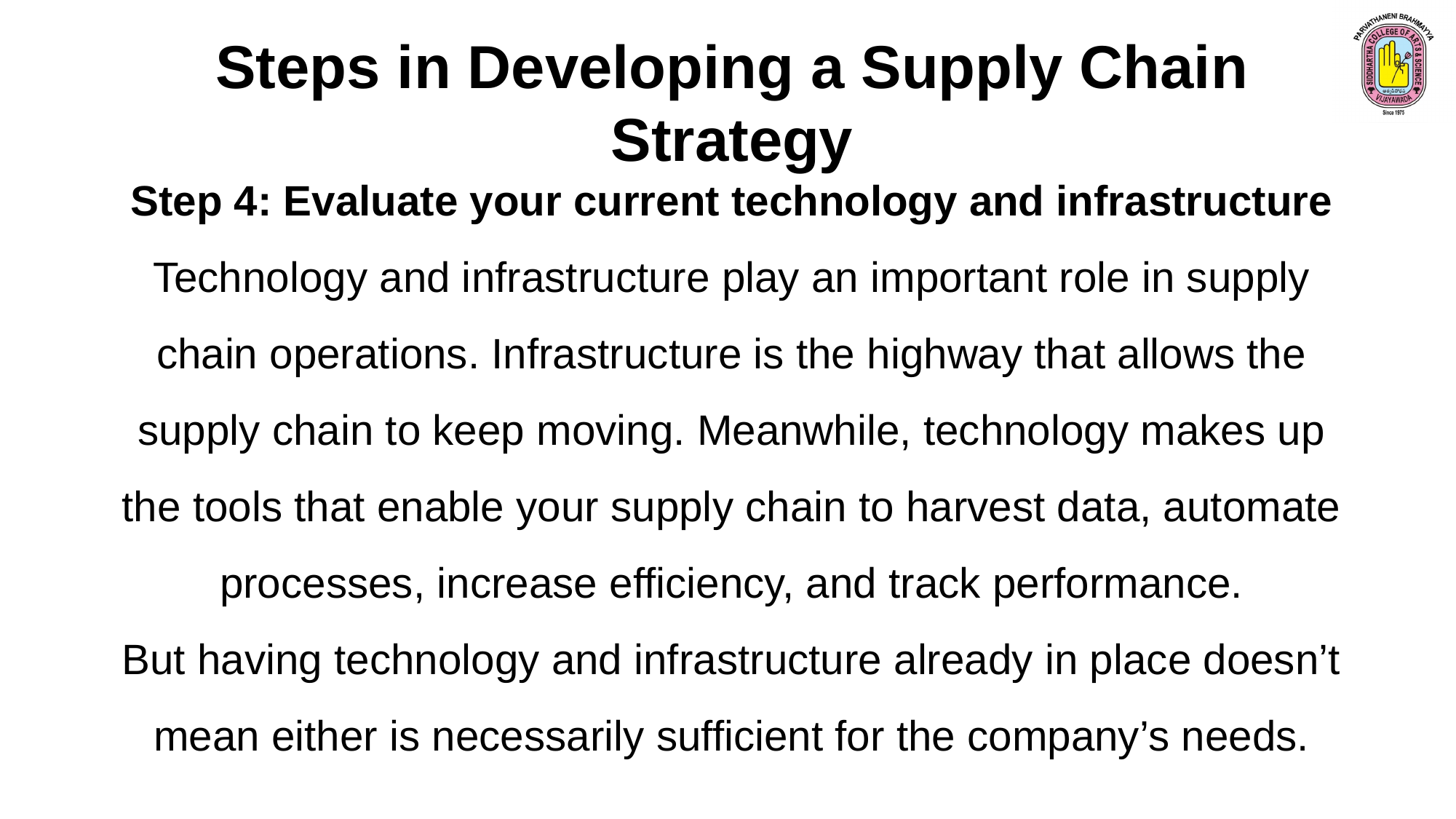

Steps in Developing a Supply Chain Strategy
Step 4: Evaluate your current technology and infrastructure
Technology and infrastructure play an important role in supply chain operations. Infrastructure is the highway that allows the supply chain to keep moving. Meanwhile, technology makes up the tools that enable your supply chain to harvest data, automate processes, increase efficiency, and track performance.
But having technology and infrastructure already in place doesn’t mean either is necessarily sufficient for the company’s needs.